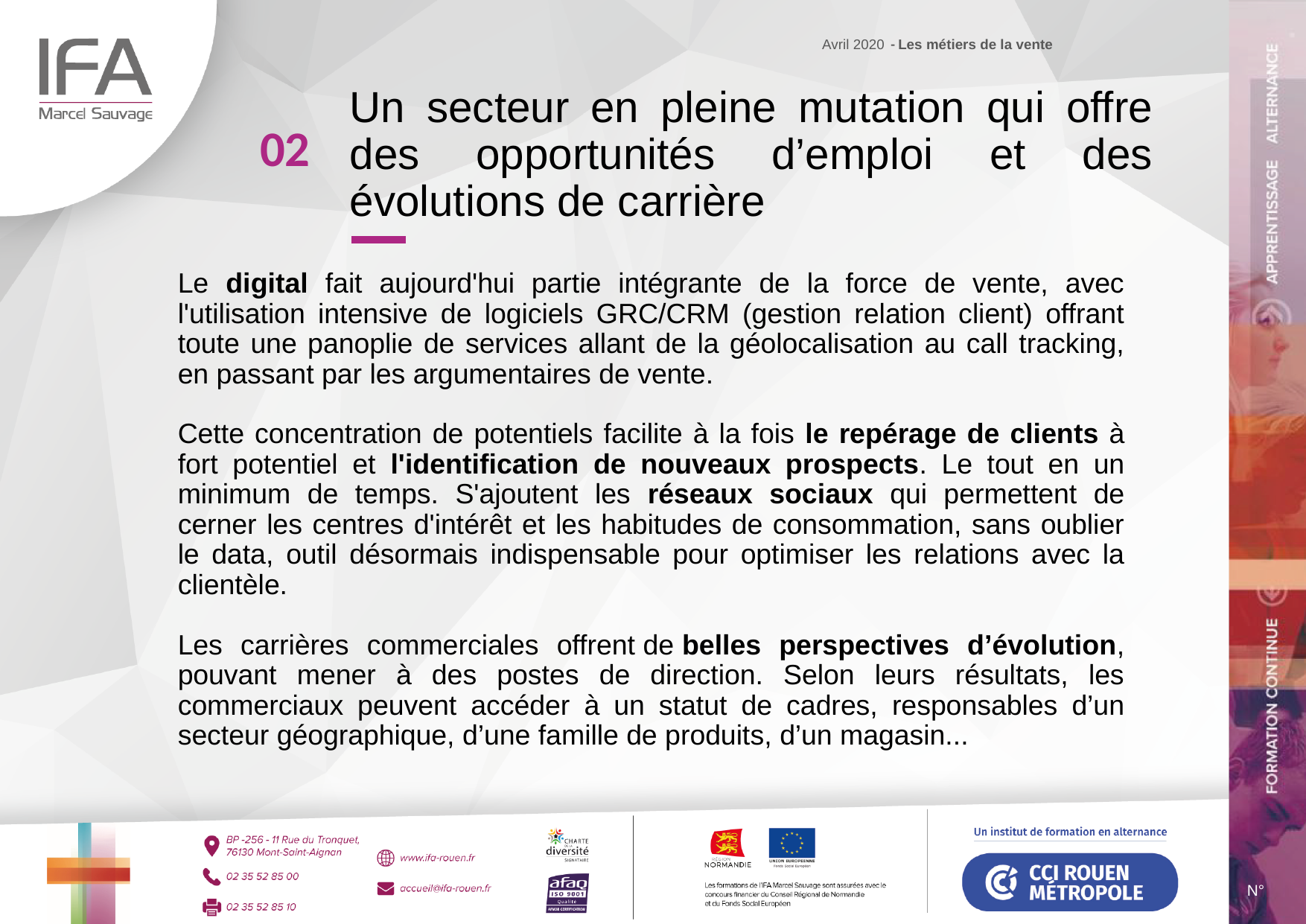

Avril 2020  - Les métiers de la vente
Un secteur en pleine mutation qui offre des opportunités d’emploi et des évolutions de carrière
02

Le digital fait aujourd'hui partie intégrante de la force de vente, avec l'utilisation intensive de logiciels GRC/CRM (gestion relation client) offrant toute une panoplie de services allant de la géolocalisation au call tracking, en passant par les argumentaires de vente.

Cette concentration de potentiels facilite à la fois le repérage de clients à fort potentiel et l'identification de nouveaux prospects. Le tout en un minimum de temps. S'ajoutent les réseaux sociaux qui permettent de cerner les centres d'intérêt et les habitudes de consommation, sans oublier le data, outil désormais indispensable pour optimiser les relations avec la clientèle.

Les carrières commerciales offrent de belles perspectives d’évolution, pouvant mener à des postes de direction. Selon leurs résultats, les commerciaux peuvent accéder à un statut de cadres, responsables d’un secteur géographique, d’une famille de produits, d’un magasin...

N°